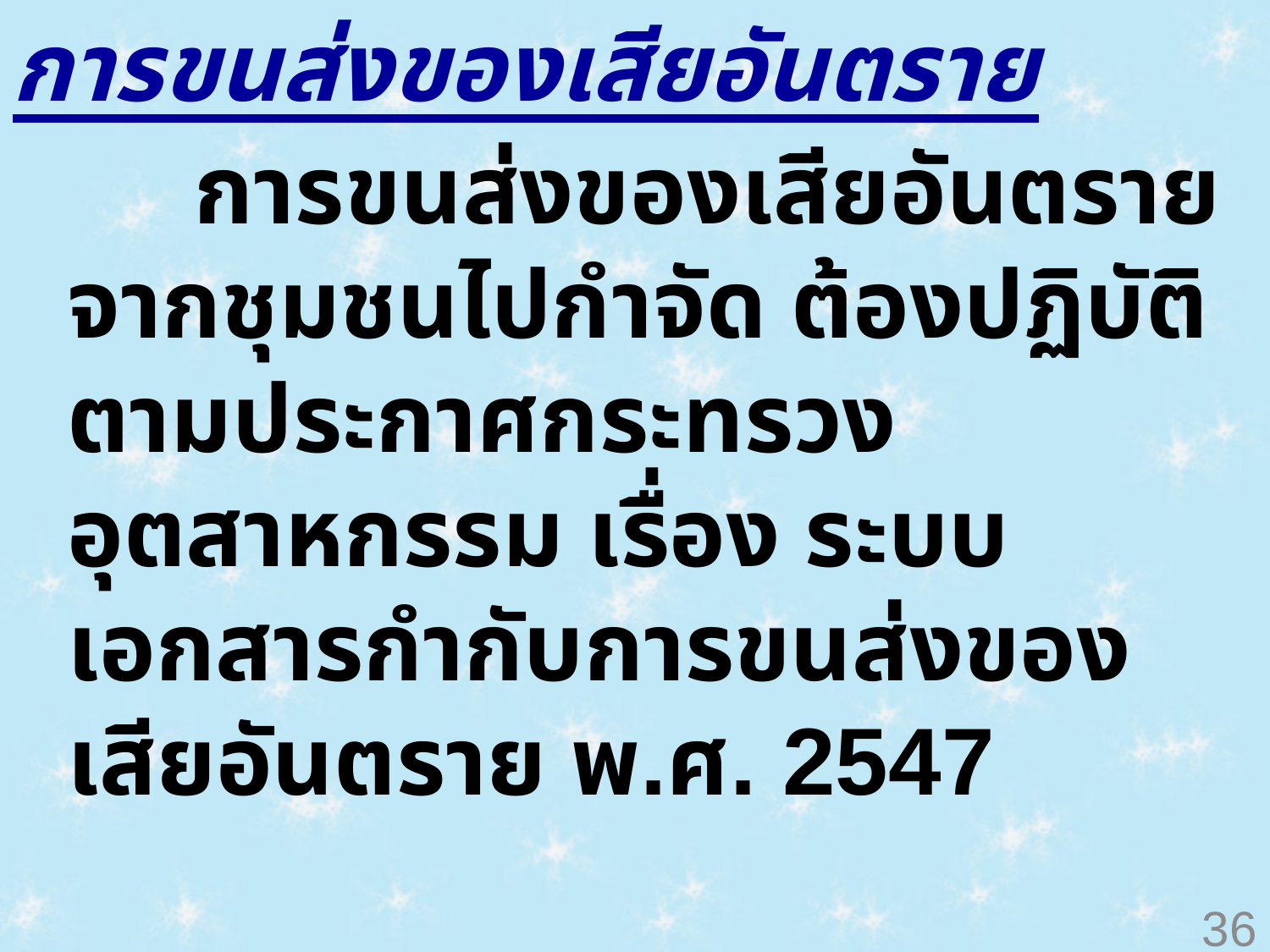

การขนส่งของเสียอันตราย
	การขนส่งของเสียอันตรายจากชุมชนไปกำจัด ต้องปฏิบัติตามประกาศกระทรวงอุตสาหกรรม เรื่อง ระบบเอกสารกำกับการขนส่งของเสียอันตราย พ.ศ. 2547
36